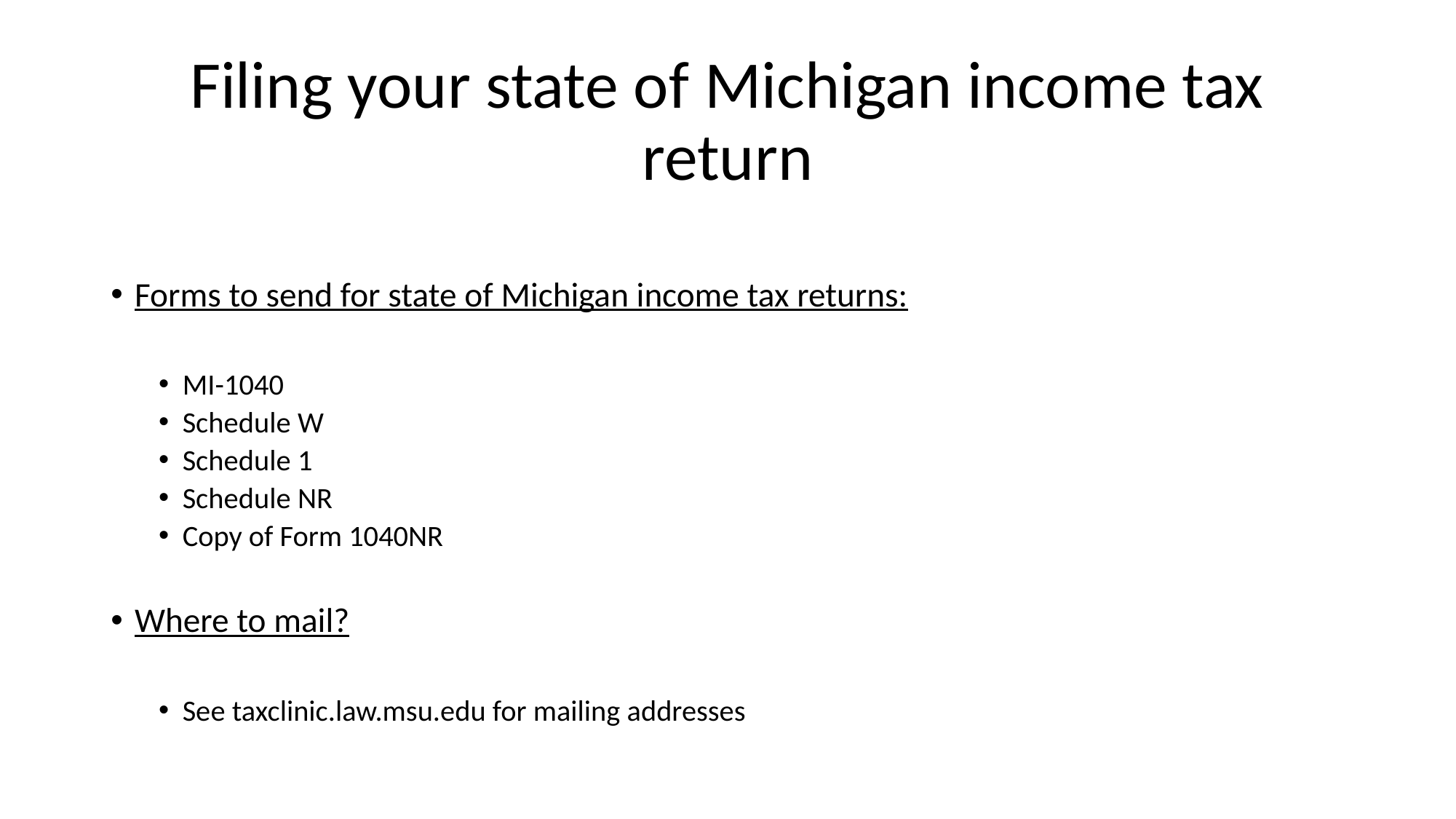

# Filing your state of Michigan income tax return

Forms to send for state of Michigan income tax returns:

MI-1040
Schedule W
Schedule 1
Schedule NR
Copy of Form 1040NR

Where to mail?

See taxclinic.law.msu.edu for mailing addresses